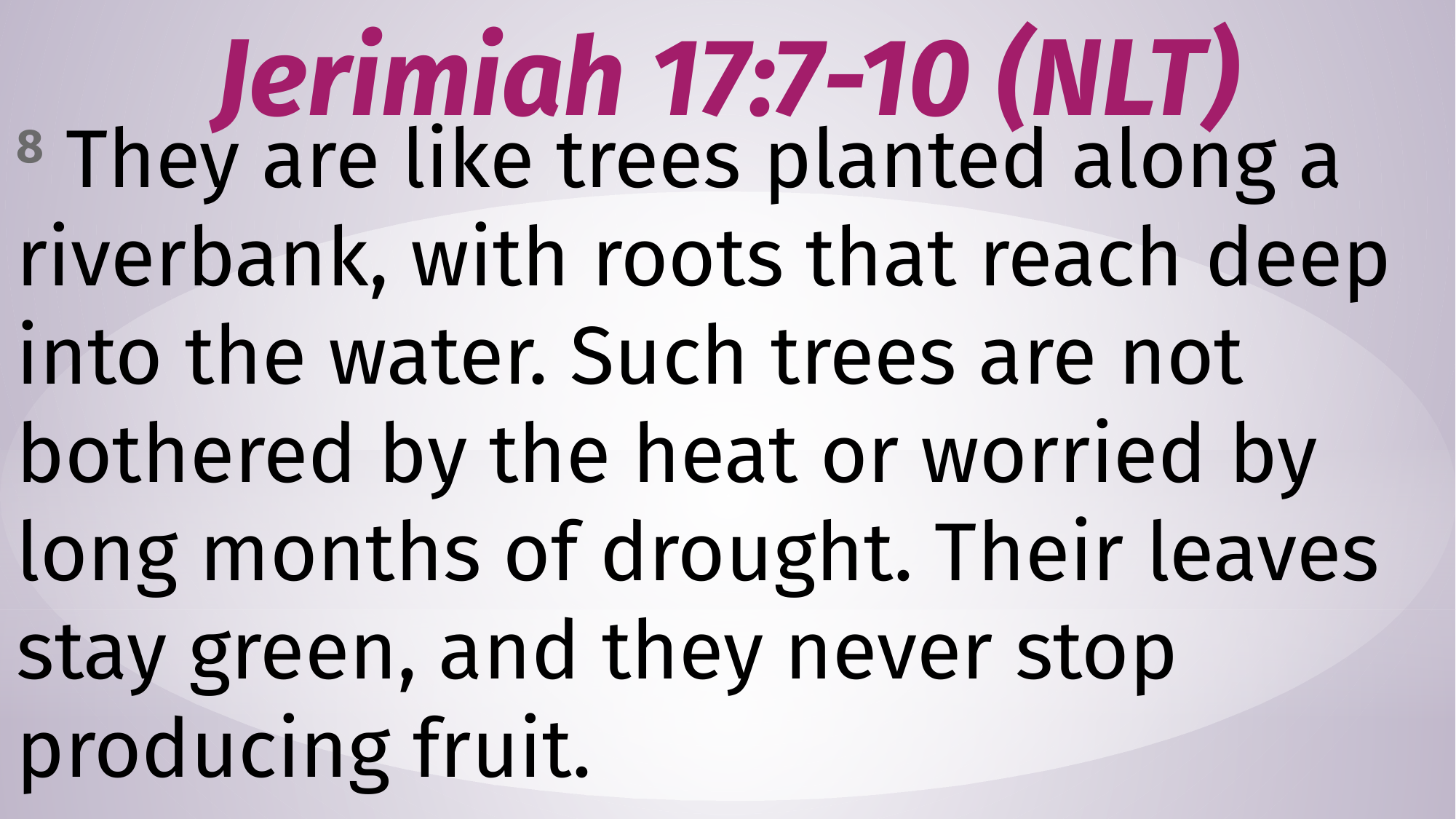

# Jerimiah 17:7-10 (NLT)
8 They are like trees planted along a riverbank, with roots that reach deep into the water. Such trees are not bothered by the heat or worried by long months of drought. Their leaves stay green, and they never stop producing fruit.